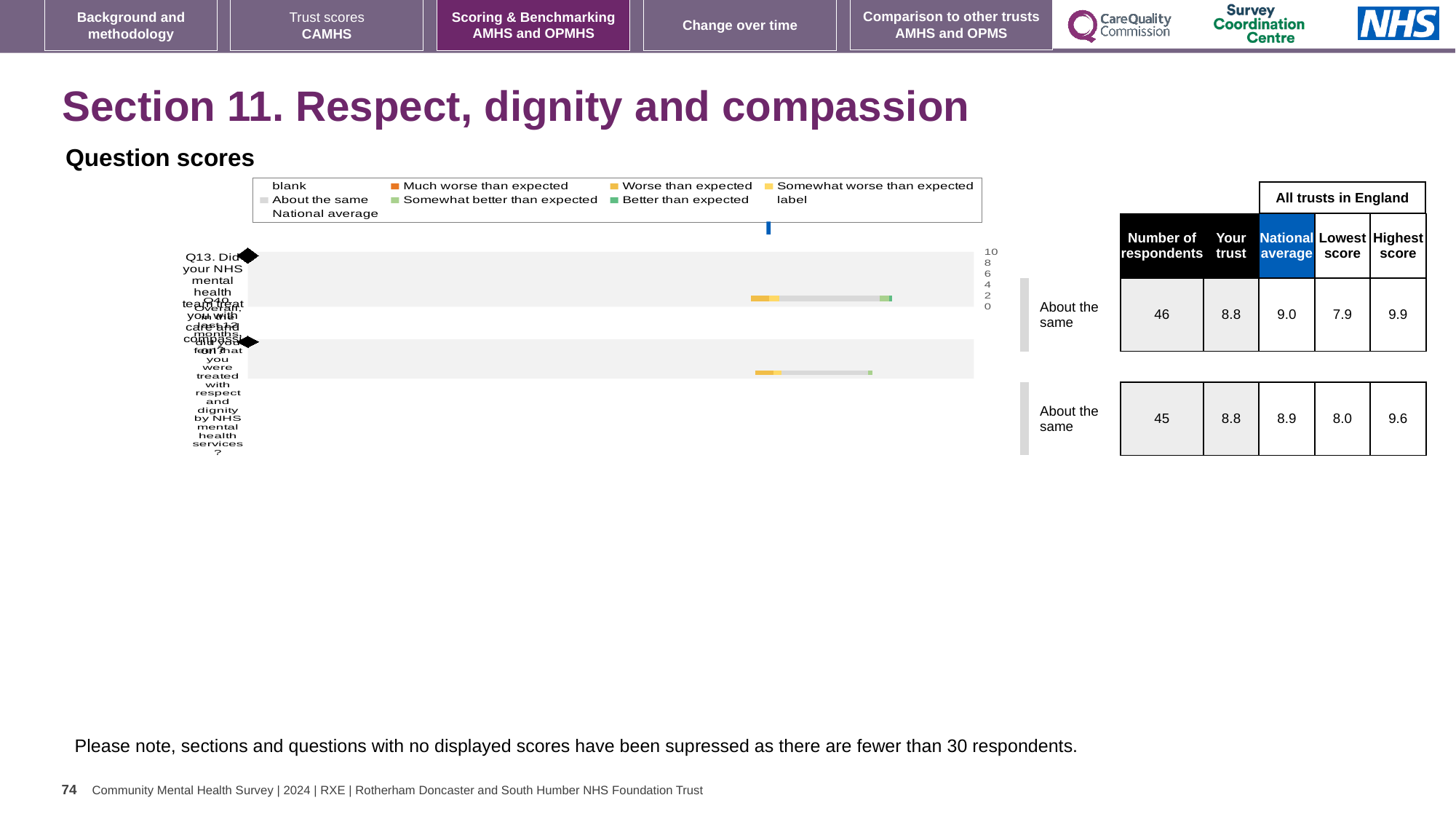

Section 11. Respect, dignity and compassion
Question scores

### Chart

| Category | blank | Much worse than expected | Worse than expected | Somewhat worse than expected | About the same | Somewhat better than expected | Better than expected | Much better than expected | Your trust | National average |  |
|---|---|---|---|---|---|---|---|---|---|---|---|
All trusts in England
|  |  | Number of respondents | Your trust | National average | Lowest score | Highest score |
| --- | --- | --- | --- | --- | --- | --- |
|  | About the same | 46 | 8.8 | 9.0 | 7.9 | 9.9 |
|  |  |  |  |  |  |  |
|  | About the same | 45 | 8.8 | 8.9 | 8.0 | 9.6 |
|  |  |  |  |  |  |  |

### Chart

| Category | blank | Much worse than expected | Worse than expected | Somewhat worse than expected | About the same | Somewhat better than expected | Better than expected | Much better than expected | Your Trust | Trust Average |  |
|---|---|---|---|---|---|---|---|---|---|---|---|
Please note, sections and questions with no displayed scores have been supressed as there are fewer than 30 respondents.
74